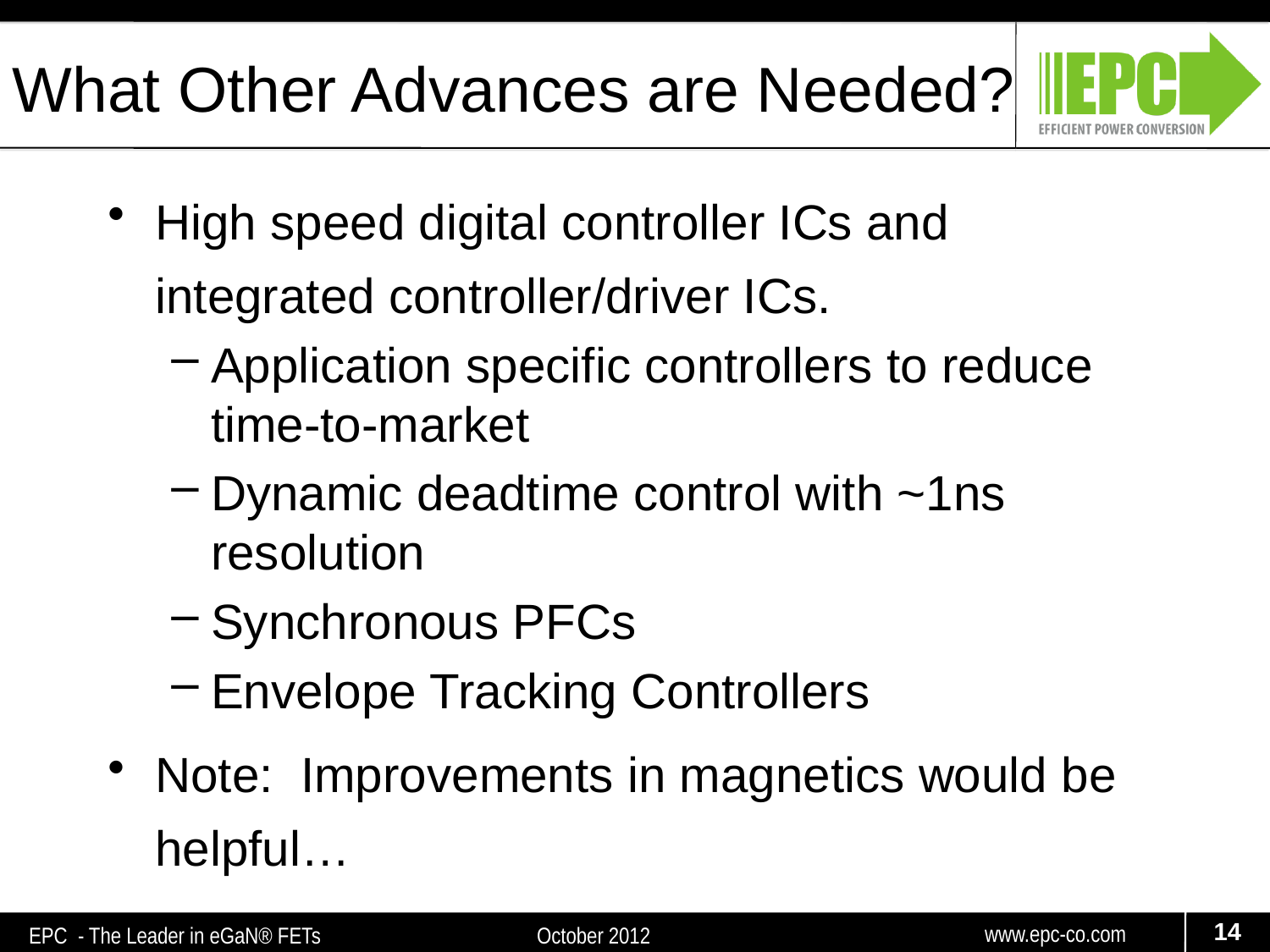

What Other Advances are Needed?
High speed digital controller ICs and integrated controller/driver ICs.
Application specific controllers to reduce time-to-market
Dynamic deadtime control with ~1ns resolution
Synchronous PFCs
Envelope Tracking Controllers
Note:  Improvements in magnetics would be helpful…